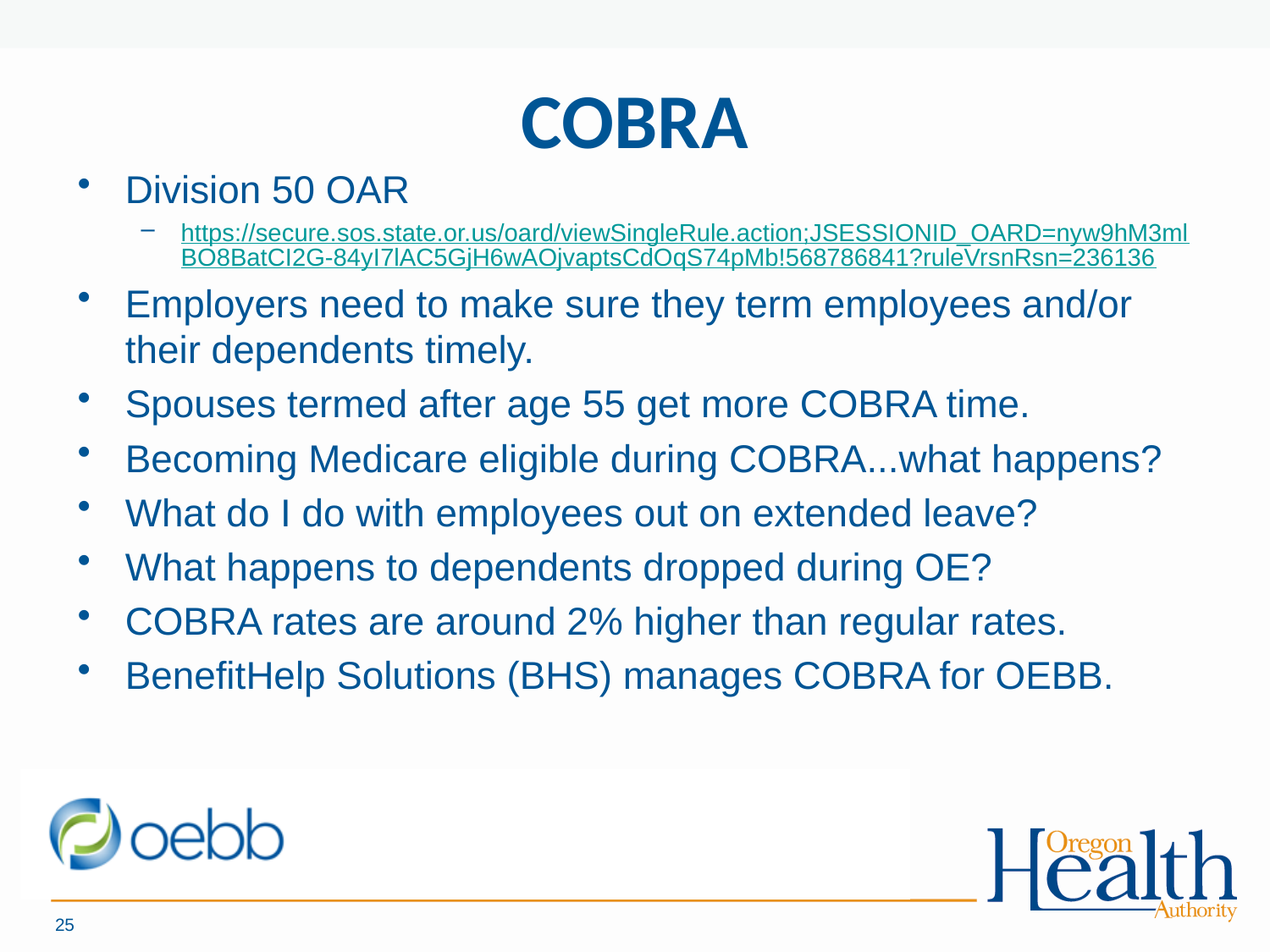

# COBRA
Division 50 OAR
https://secure.sos.state.or.us/oard/viewSingleRule.action;JSESSIONID_OARD=nyw9hM3mlBO8BatCI2G-84yI7lAC5GjH6wAOjvaptsCdOqS74pMb!568786841?ruleVrsnRsn=236136
Employers need to make sure they term employees and/or their dependents timely.
Spouses termed after age 55 get more COBRA time.
Becoming Medicare eligible during COBRA...what happens?
What do I do with employees out on extended leave?
What happens to dependents dropped during OE?
COBRA rates are around 2% higher than regular rates.
BenefitHelp Solutions (BHS) manages COBRA for OEBB.
25